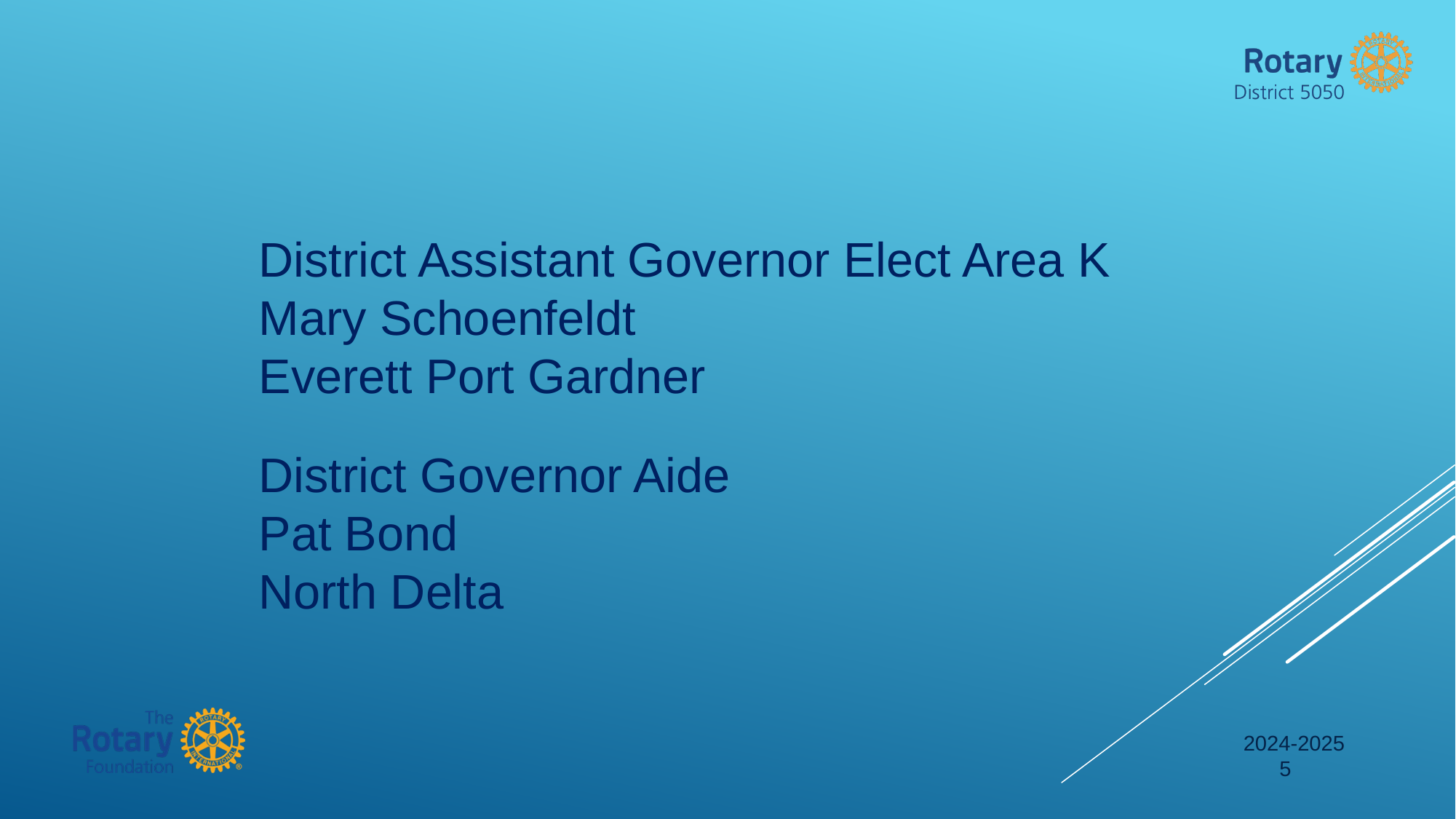

District Assistant Governor Elect Area K
Mary Schoenfeldt
Everett Port Gardner
District Governor Aide
Pat Bond
North Delta